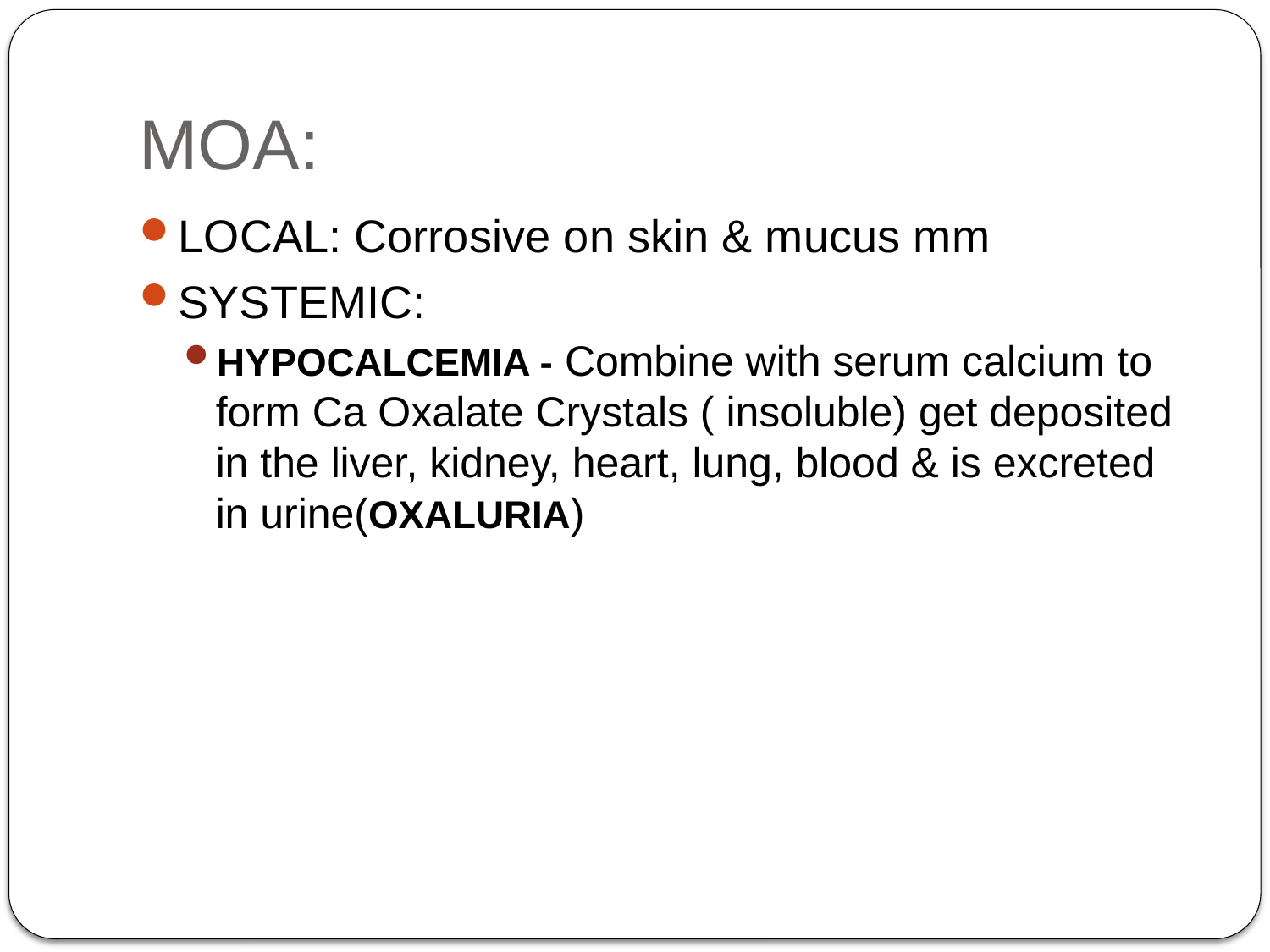

# MOA:
LOCAL: Corrosive on skin & mucus mm
SYSTEMIC:
HYPOCALCEMIA - Combine with serum calcium to form Ca Oxalate Crystals ( insoluble) get deposited  in the liver, kidney, heart, lung, blood & is excreted in urine(OXALURIA)